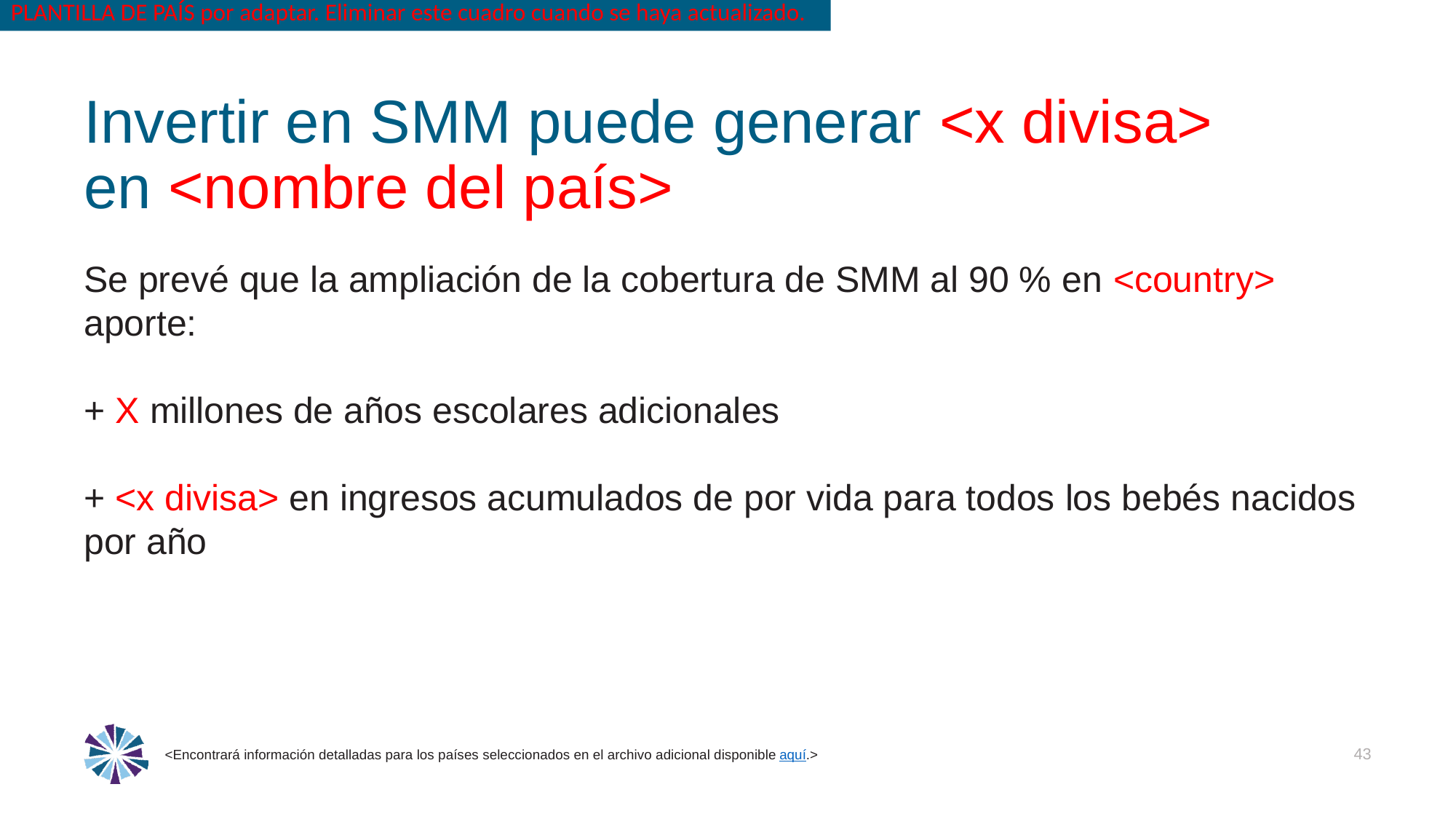

PLANTILLA DE PAÍS por adaptar. Eliminar este cuadro cuando se haya actualizado.
# Invertir en SMM puede generar <x divisa> en <nombre del país>
Se prevé que la ampliación de la cobertura de SMM al 90 % en <country> aporte:
+ X millones de años escolares adicionales
+ <x divisa> en ingresos acumulados de por vida para todos los bebés nacidos por año

<Encontrará información detalladas para los países seleccionados en el archivo adicional disponible aquí.>
43